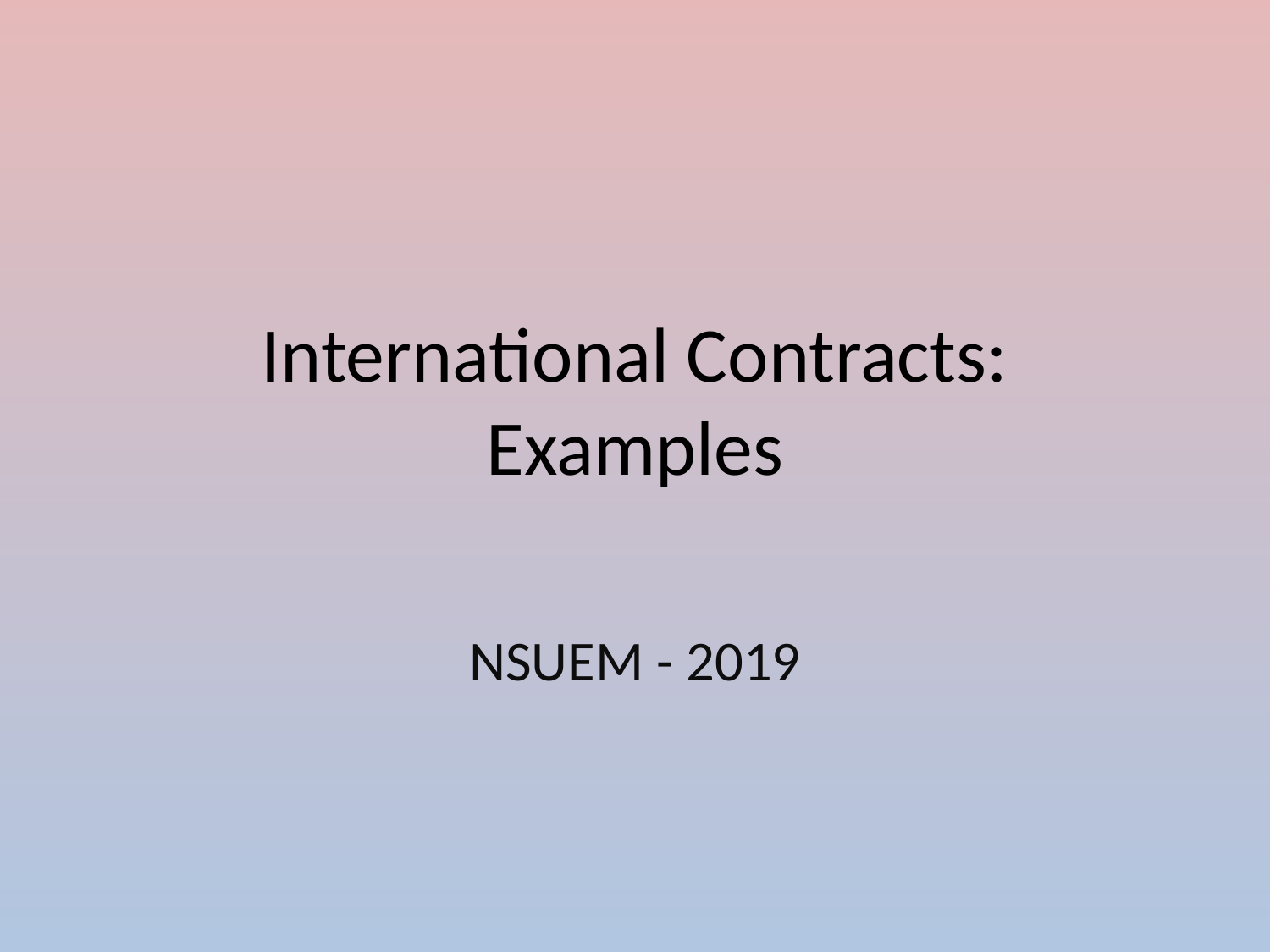

# International Contracts: Examples

NSUEM - 2019